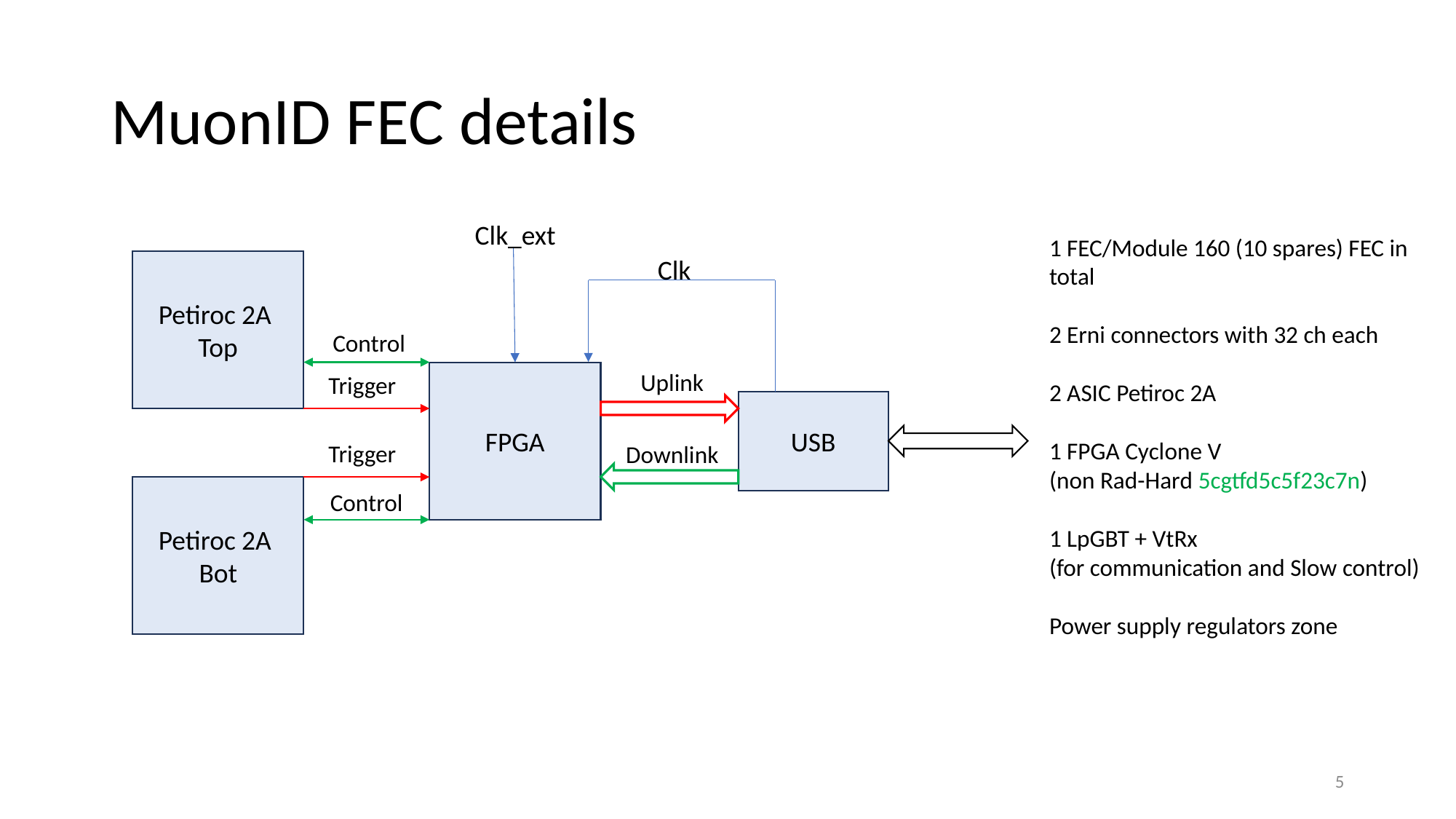

# MuonID FEC details
Clk_ext
1 FEC/Module 160 (10 spares) FEC in total

2 Erni connectors with 32 ch each

2 ASIC Petiroc 2A

1 FPGA Cyclone V
(non Rad-Hard 5cgtfd5c5f23c7n)

1 LpGBT + VtRx
(for communication and Slow control)

Power supply regulators zone

Clk
Petiroc 2A
Top
Control
Uplink
FPGA
Trigger
USB

Trigger
Downlink

Petiroc 2A
Bot
Control
5